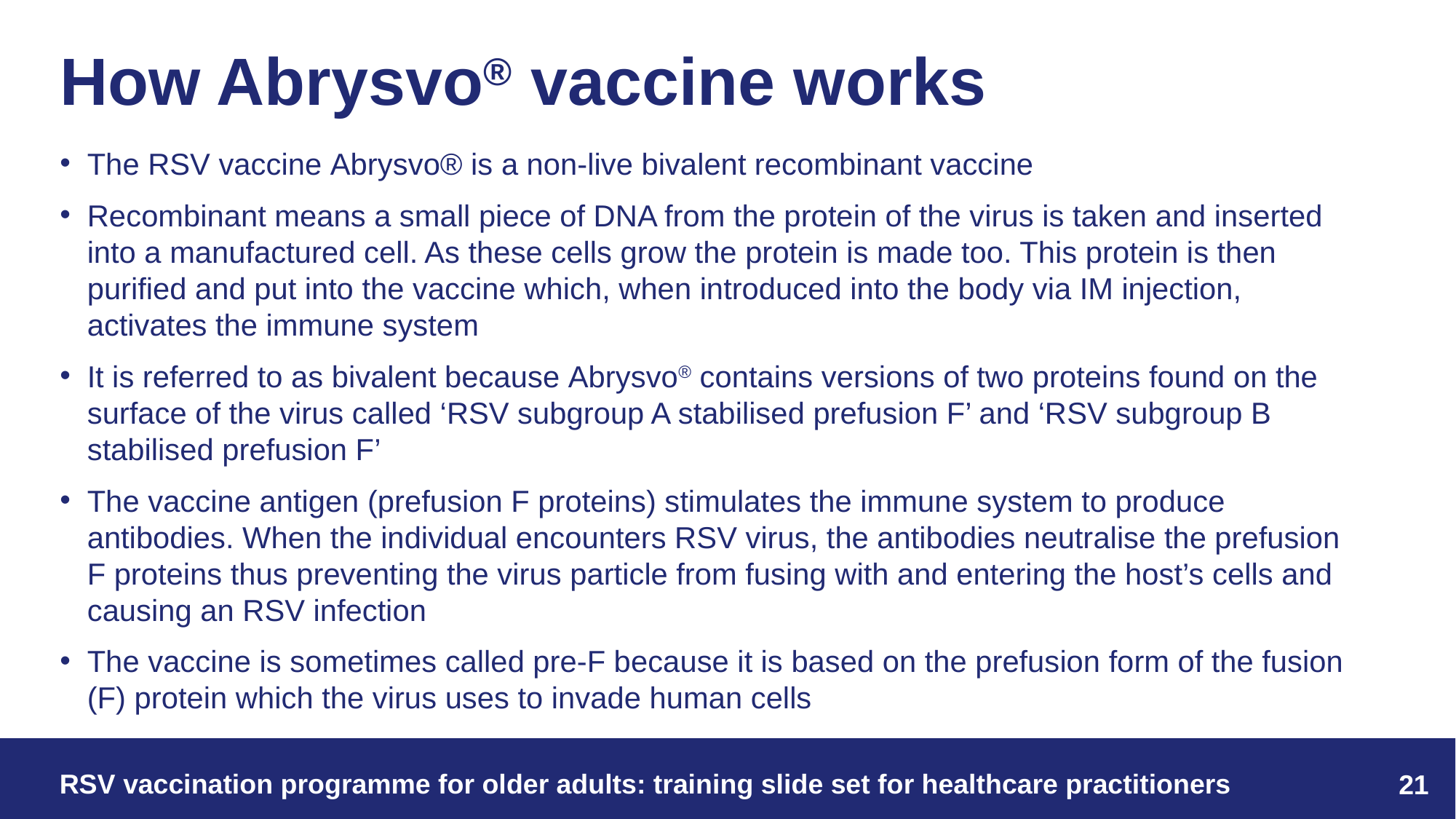

# How Abrysvo® vaccine works
The RSV vaccine Abrysvo® is a non-live bivalent recombinant vaccine
Recombinant means a small piece of DNA from the protein of the virus is taken and inserted into a manufactured cell. As these cells grow the protein is made too. This protein is then purified and put into the vaccine which, when introduced into the body via IM injection, activates the immune system
It is referred to as bivalent because Abrysvo® contains versions of two proteins found on the surface of the virus called ‘RSV subgroup A stabilised prefusion F’ and ‘RSV subgroup B stabilised prefusion F’
The vaccine antigen (prefusion F proteins) stimulates the immune system to produce antibodies. When the individual encounters RSV virus, the antibodies neutralise the prefusion F proteins thus preventing the virus particle from fusing with and entering the host’s cells and causing an RSV infection
The vaccine is sometimes called pre-F because it is based on the prefusion form of the fusion (F) protein which the virus uses to invade human cells
RSV vaccination programme for older adults: training slide set for healthcare practitioners
21